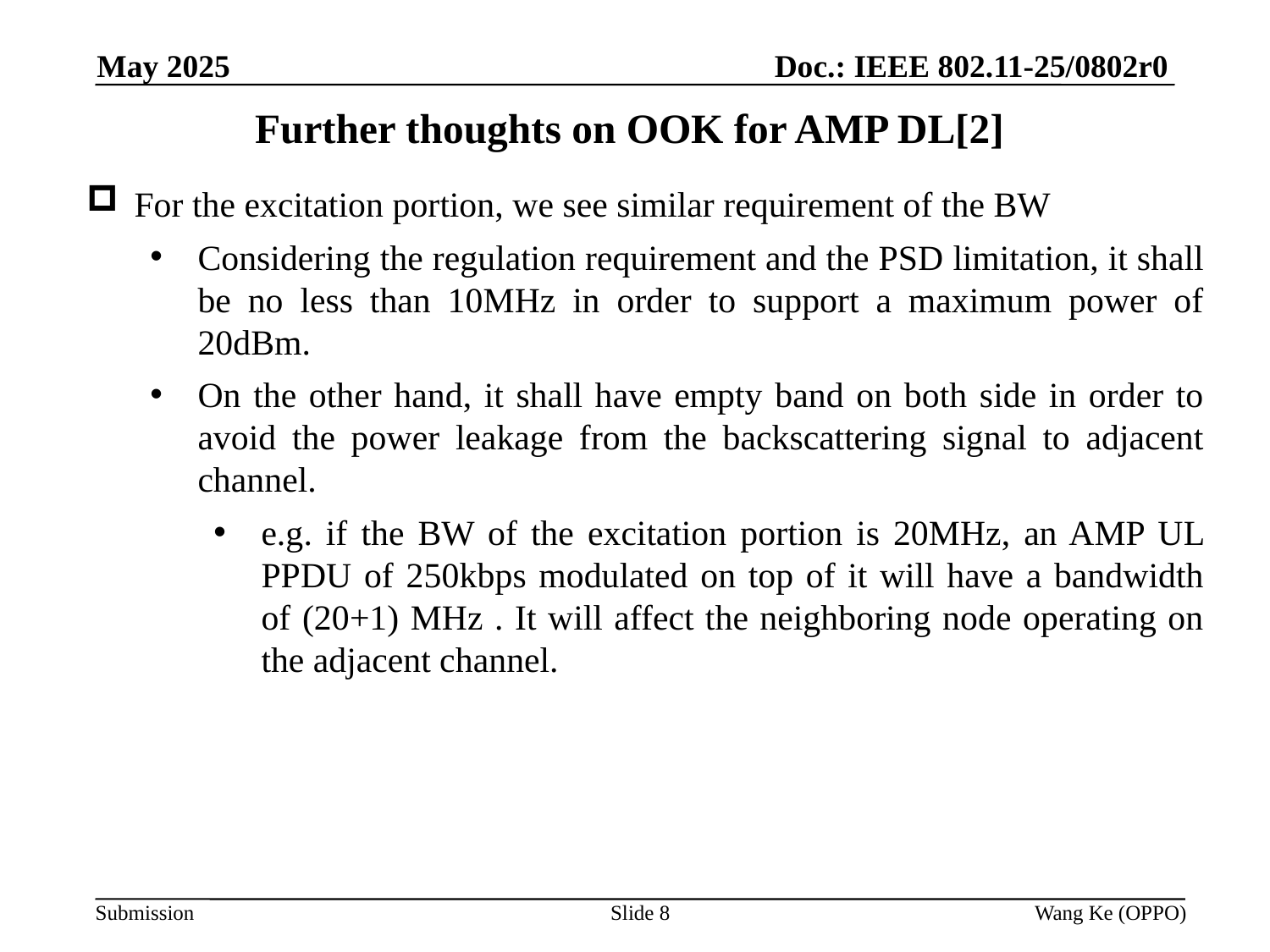

Doc.: IEEE 802.11-25/0802r0
May 2025
# Further thoughts on OOK for AMP DL[2]
For the excitation portion, we see similar requirement of the BW
Considering the regulation requirement and the PSD limitation, it shall be no less than 10MHz in order to support a maximum power of 20dBm.
On the other hand, it shall have empty band on both side in order to avoid the power leakage from the backscattering signal to adjacent channel.
e.g. if the BW of the excitation portion is 20MHz, an AMP UL PPDU of 250kbps modulated on top of it will have a bandwidth of (20+1) MHz . It will affect the neighboring node operating on the adjacent channel.

Slide 8
Wang Ke (OPPO)